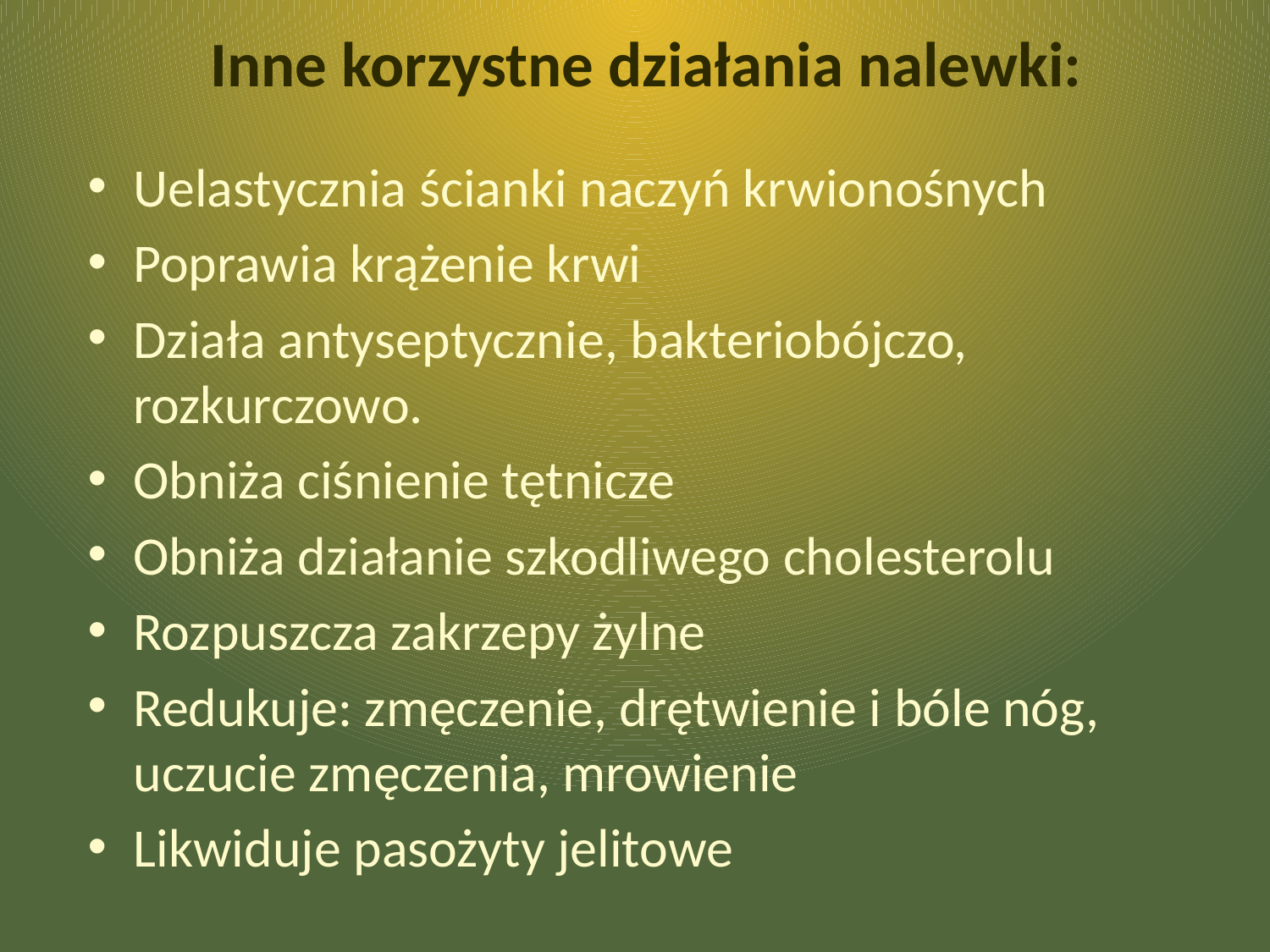

# Inne korzystne działania nalewki:
Uelastycznia ścianki naczyń krwionośnych
Poprawia krążenie krwi
Działa antyseptycznie, bakteriobójczo, rozkurczowo.
Obniża ciśnienie tętnicze
Obniża działanie szkodliwego cholesterolu
Rozpuszcza zakrzepy żylne
Redukuje: zmęczenie, drętwienie i bóle nóg, uczucie zmęczenia, mrowienie
Likwiduje pasożyty jelitowe